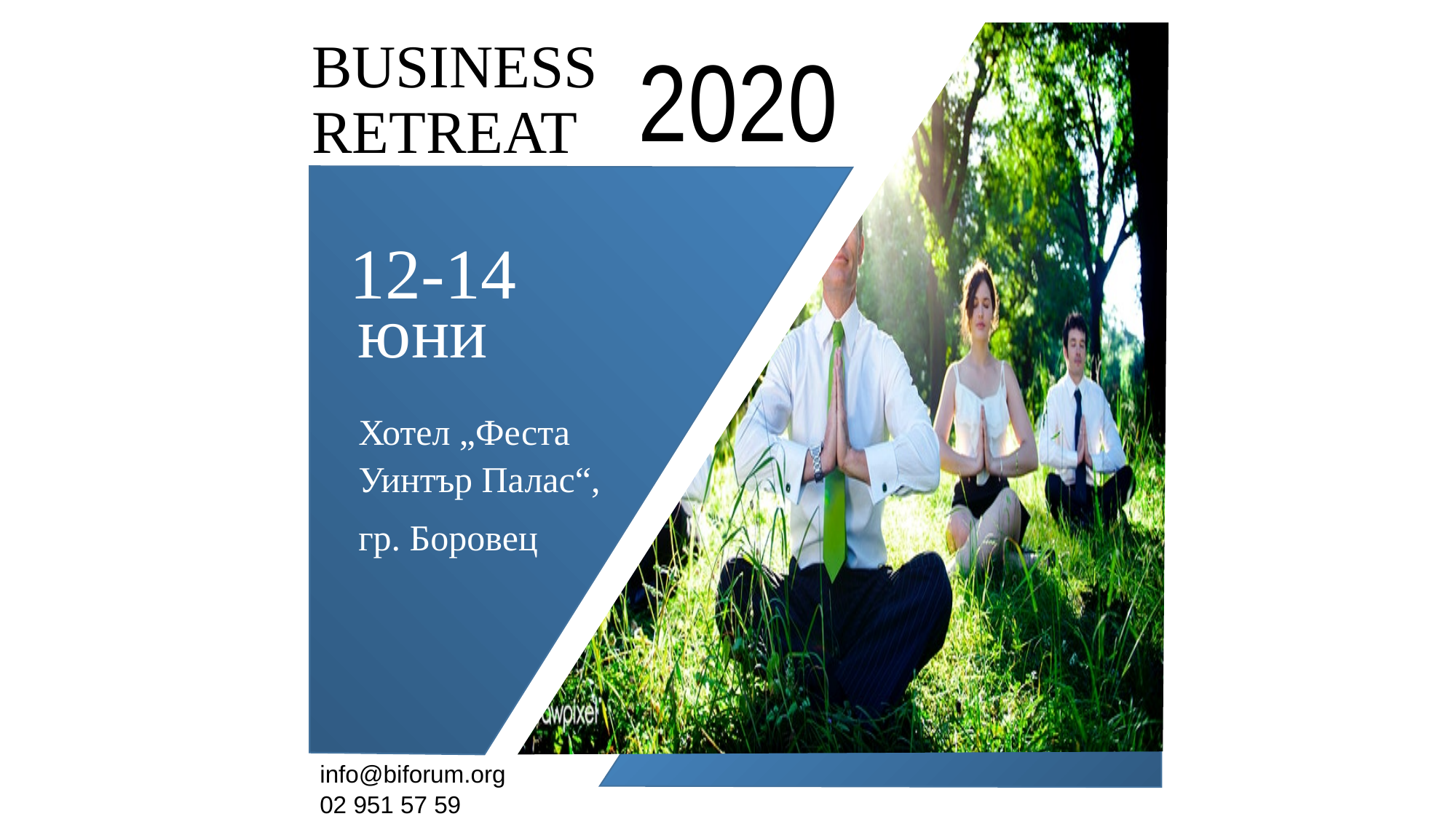

BUSINESS
2020

RETREAT

12-14
юни
Хотел „Феста Уинтър Палас“,
гр. Боровец

info@biforum.org
02 951 57 59